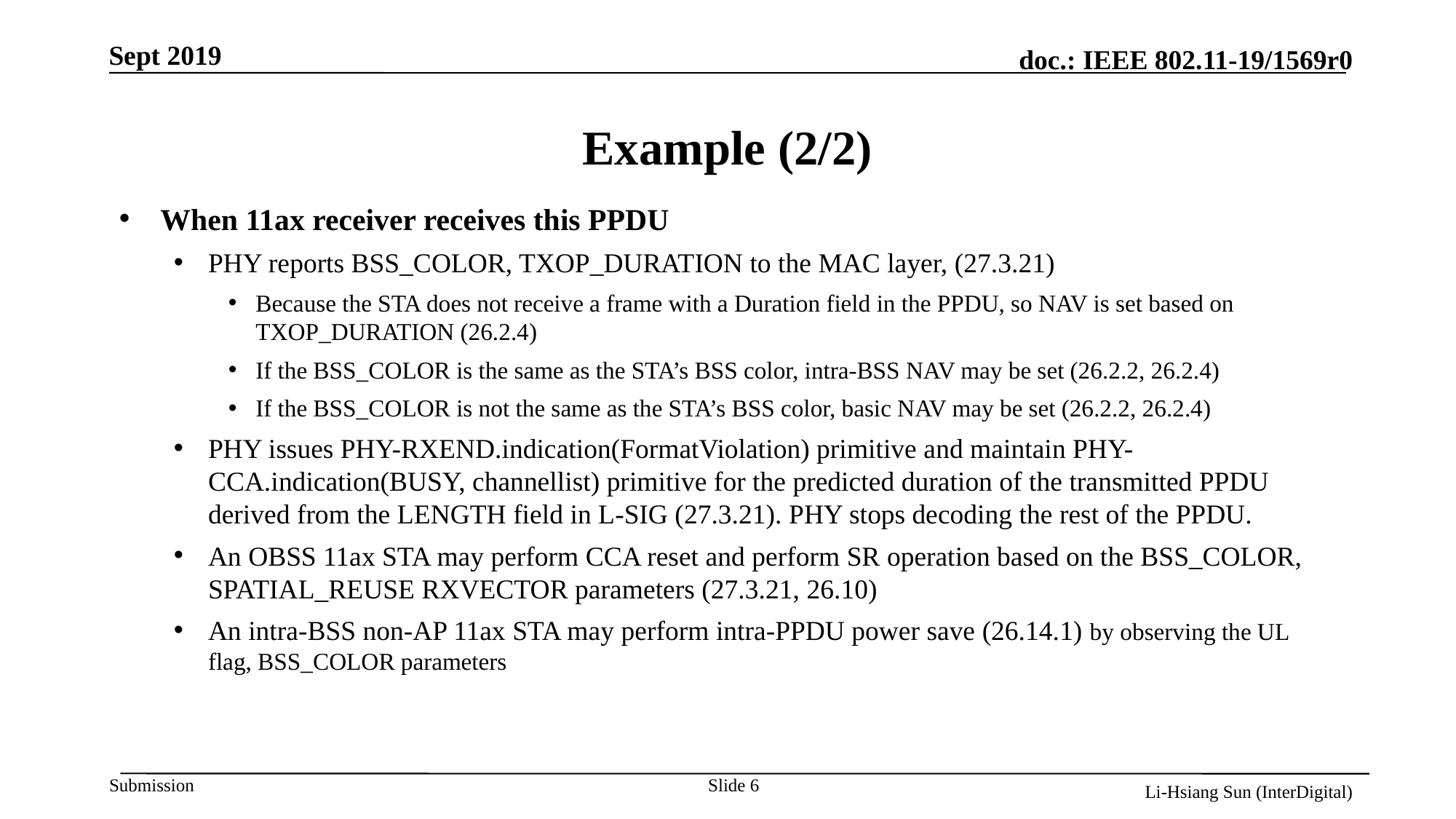

# Example (2/2)
When 11ax receiver receives this PPDU
PHY reports BSS_COLOR, TXOP_DURATION to the MAC layer, (27.3.21)
Because the STA does not receive a frame with a Duration field in the PPDU, so NAV is set based on TXOP_DURATION (26.2.4)
If the BSS_COLOR is the same as the STA’s BSS color, intra-BSS NAV may be set (26.2.2, 26.2.4)
If the BSS_COLOR is not the same as the STA’s BSS color, basic NAV may be set (26.2.2, 26.2.4)
PHY issues PHY-RXEND.indication(FormatViolation) primitive and maintain PHY-CCA.indication(BUSY, channellist) primitive for the predicted duration of the transmitted PPDU derived from the LENGTH field in L-SIG (27.3.21). PHY stops decoding the rest of the PPDU.
An OBSS 11ax STA may perform CCA reset and perform SR operation based on the BSS_COLOR, SPATIAL_REUSE RXVECTOR parameters (27.3.21, 26.10)
An intra-BSS non-AP 11ax STA may perform intra-PPDU power save (26.14.1) by observing the UL flag, BSS_COLOR parameters

Slide 6